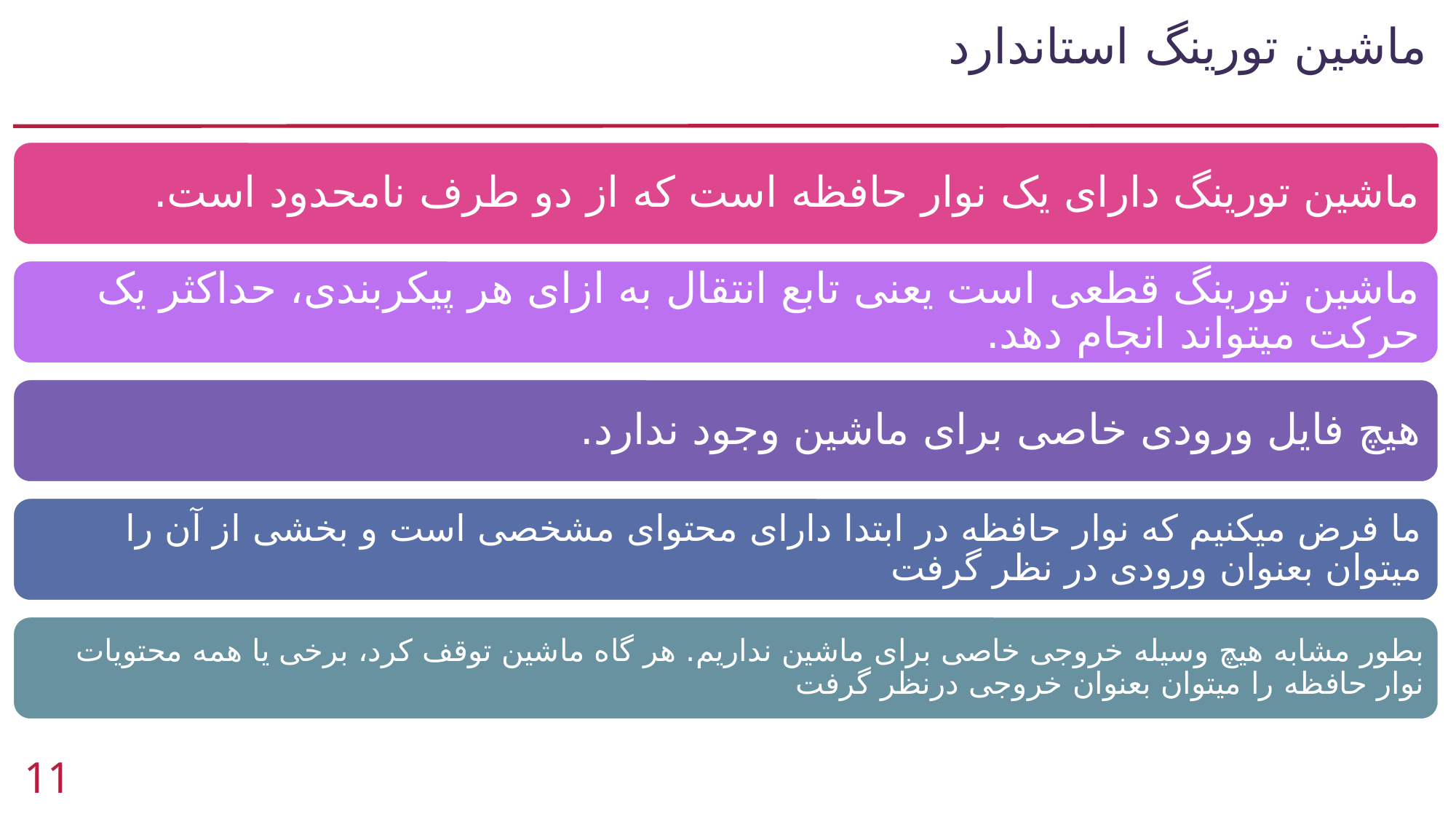

# ماشین تورینگ استاندارد
ماشین تورینگ دارای یک نوار حافظه است که از دو طرف نامحدود است.
ماشین تورینگ قطعی است یعنی تابع انتقال به ازای هر پیکربندی، حداکثر یک حرکت میتواند انجام دهد.
هیچ فایل ورودی خاصی برای ماشین وجود ندارد.
ما فرض میکنیم که نوار حافظه در ابتدا دارای محتوای مشخصی است و بخشی از آن را میتوان بعنوان ورودی در نظر گرفت
بطور مشابه هیچ وسیله خروجی خاصی برای ماشین نداریم. هر گاه ماشین توقف کرد، برخی یا همه محتویات نوار حافظه را میتوان بعنوان خروجی درنظر گرفت
11